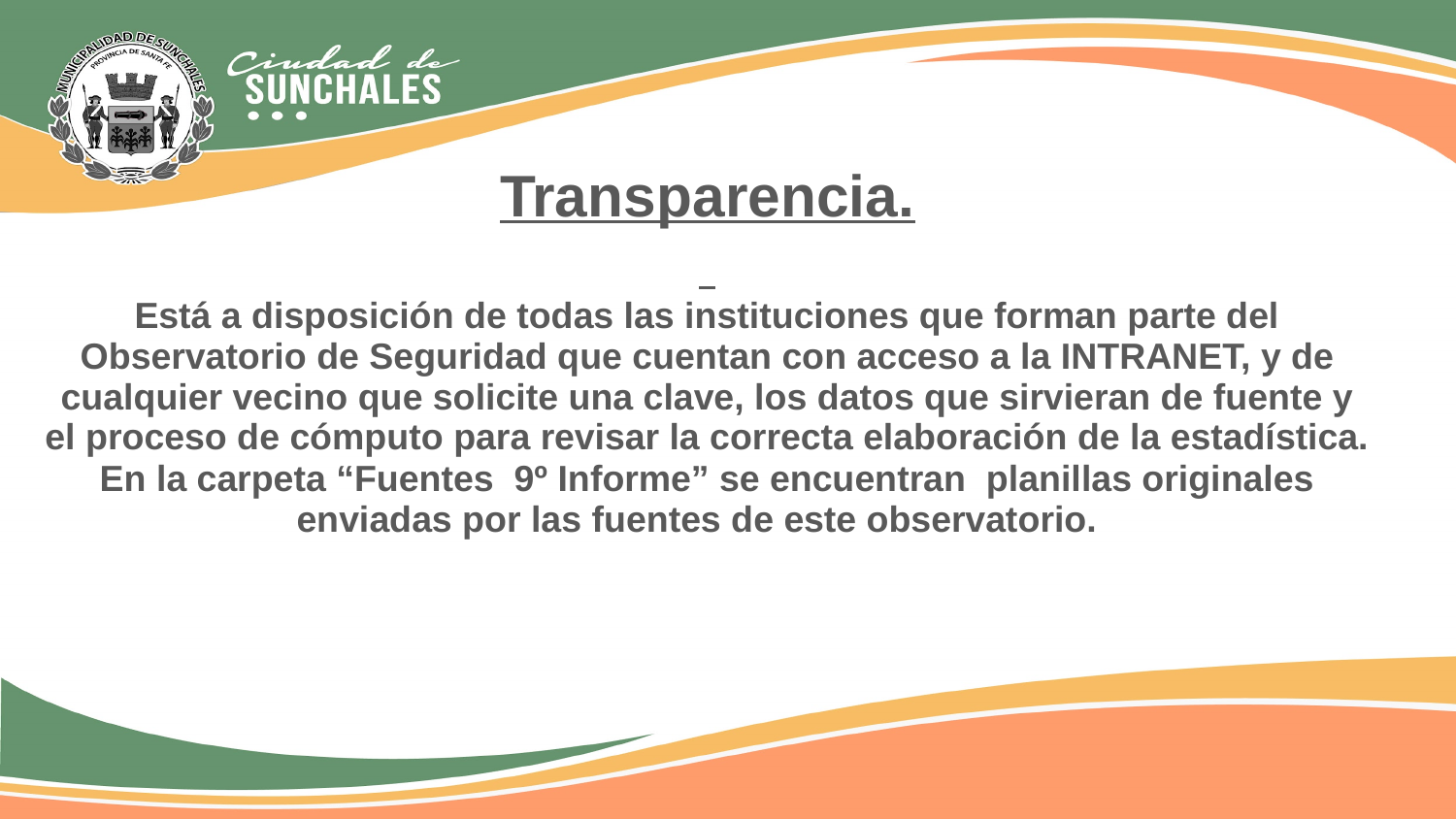

Transparencia.

Está a disposición de todas las instituciones que forman parte del Observatorio de Seguridad que cuentan con acceso a la INTRANET, y de cualquier vecino que solicite una clave, los datos que sirvieran de fuente y el proceso de cómputo para revisar la correcta elaboración de la estadística.
En la carpeta “Fuentes  9º Informe” se encuentran  planillas originales enviadas por las fuentes de este observatorio.